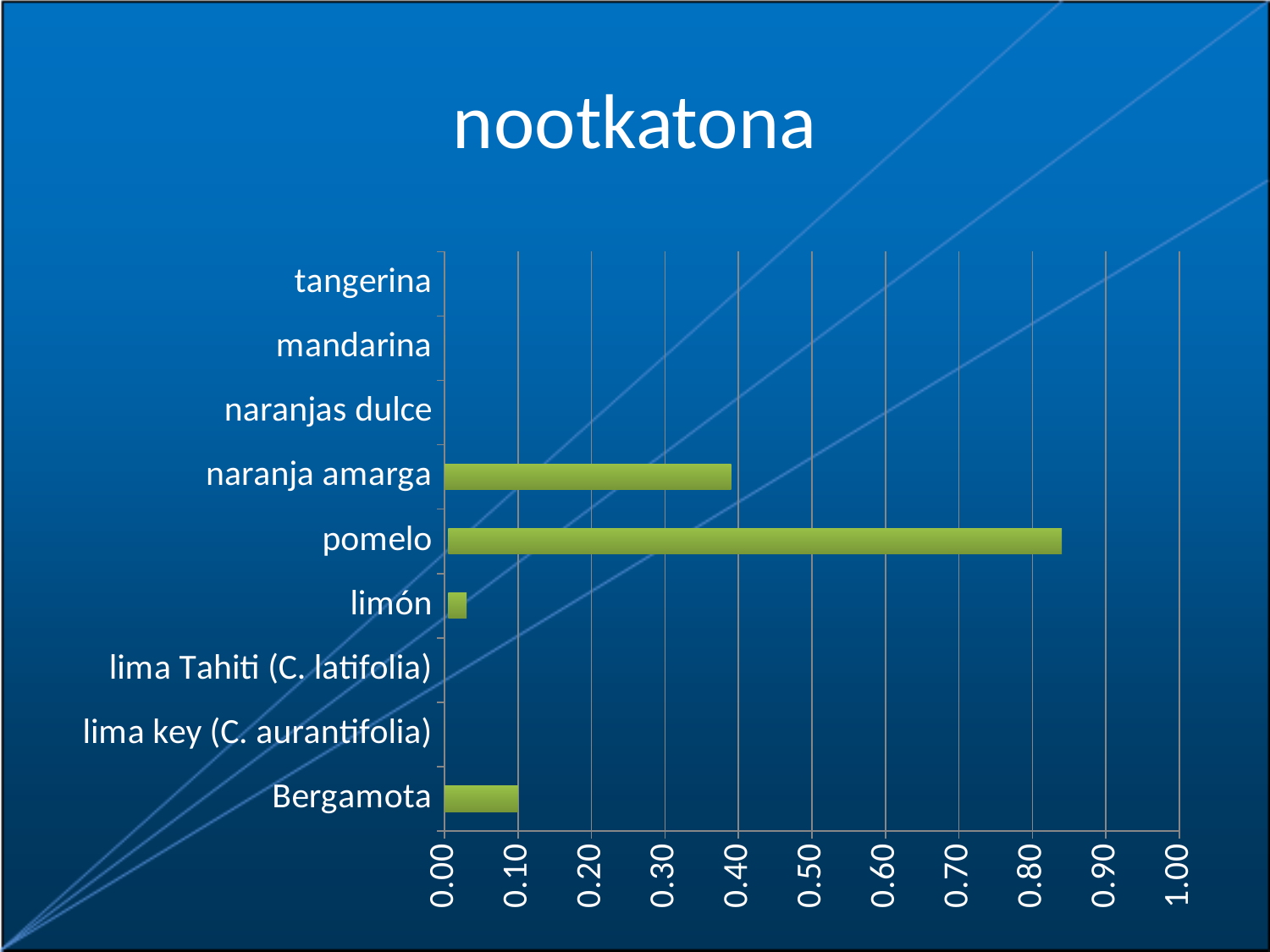

# nootkatona

### Chart

| Category |  |  |
|---|---|---|
| Bergamota | 0.0 | 0.1 |
| lima key (C. aurantifolia) | None | 0.0 |
| lima Tahiti (C. latifolia) | None | 0.0 |
| limón | 0.005000000000000011 | 0.024999999999999998 |
| pomelo | 0.005000000000000011 | 0.8350000000000006 |
| naranja amarga | 0.0 | 0.39000000000000146 |
| naranjas dulce | None | 0.0 |
| mandarina | None | 0.0 |
| tangerina | None | 0.0 |